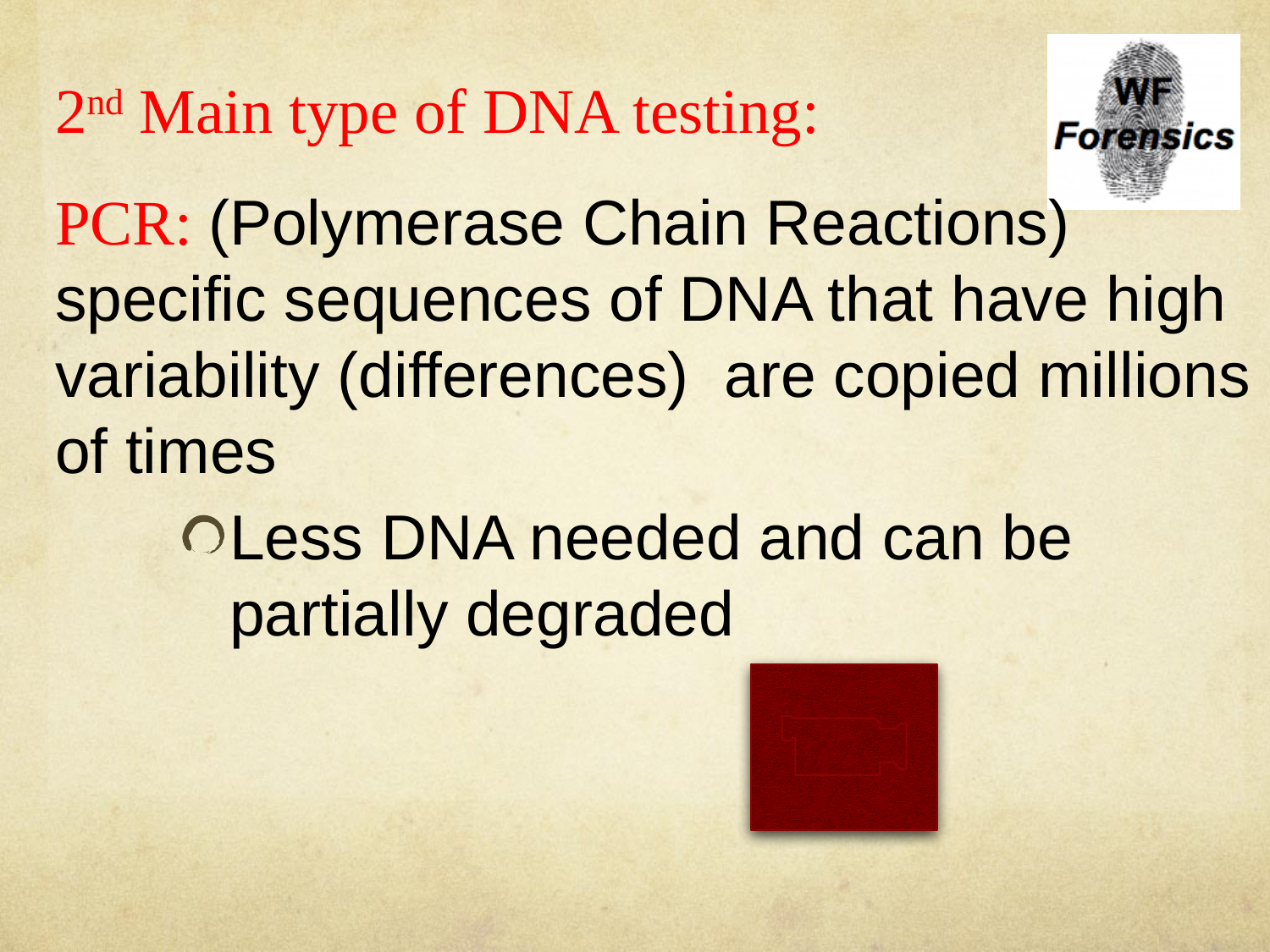

2nd Main type of DNA testing:
PCR: (Polymerase Chain Reactions) specific sequences of DNA that have high variability (differences)  are copied millions of times
Less DNA needed and can be partially degraded